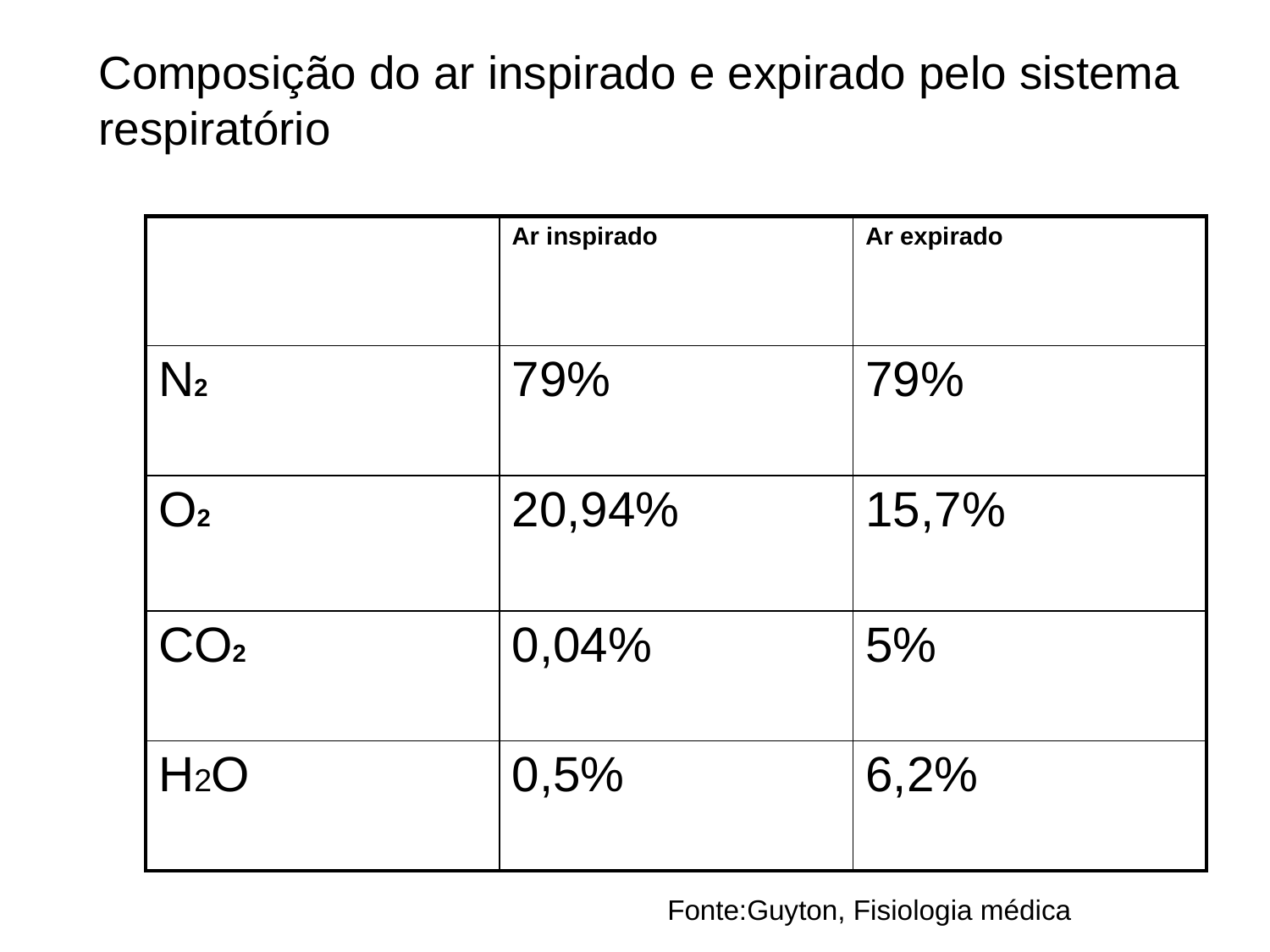

Composição do ar inspirado e expirado pelo sistema respiratório
|  | Ar inspirado | Ar expirado |
| --- | --- | --- |
| N2 | 79% | 79% |
| O2 | 20,94% | 15,7% |
| CO2 | 0,04% | 5% |
| H2O | 0,5% | 6,2% |
Fonte:Guyton, Fisiologia médica